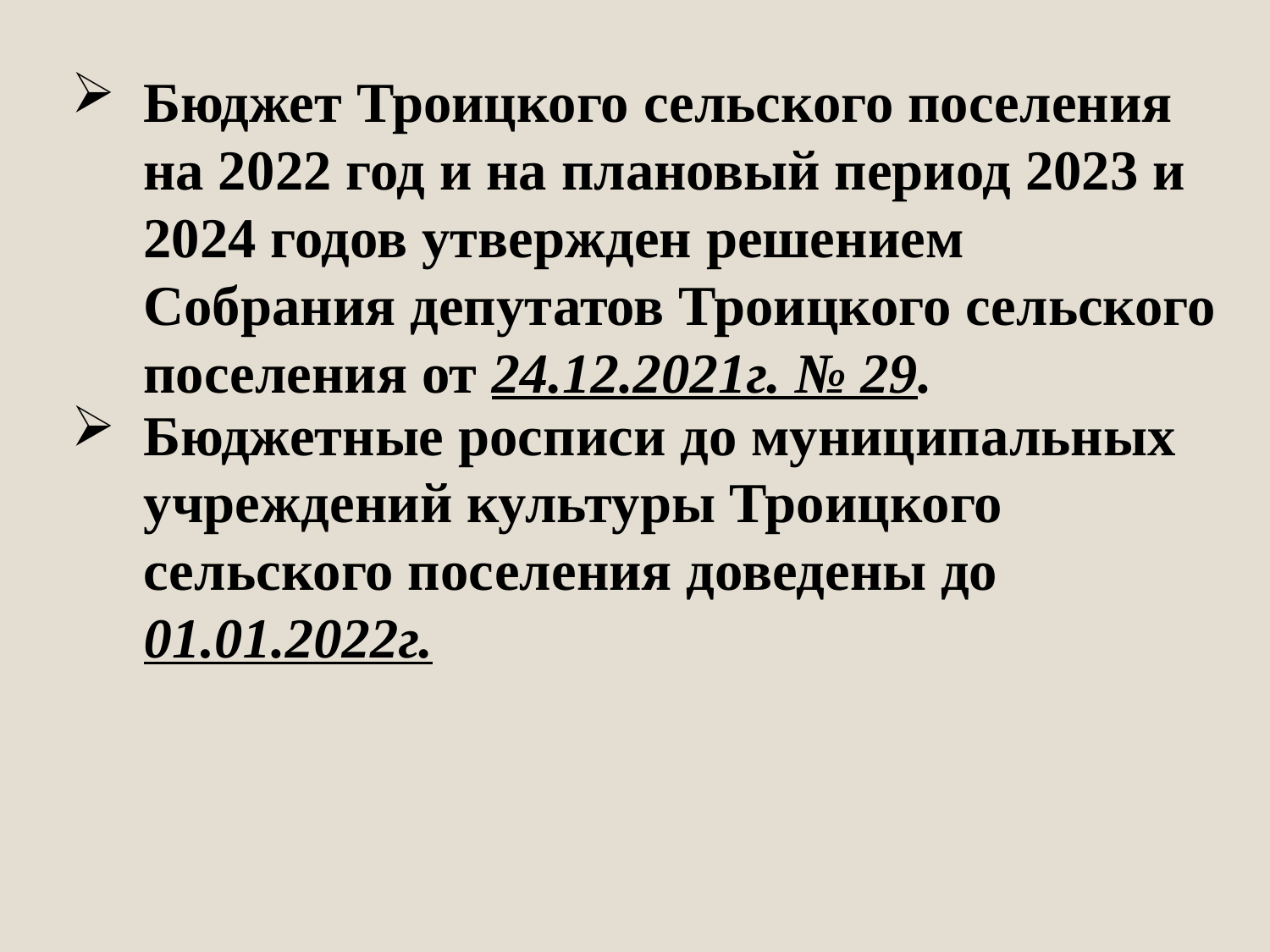

Бюджет Троицкого сельского поселения на 2022 год и на плановый период 2023 и 2024 годов утвержден решением Собрания депутатов Троицкого сельского поселения от 24.12.2021г. № 29.
Бюджетные росписи до муниципальных учреждений культуры Троицкого сельского поселения доведены до 01.01.2022г.